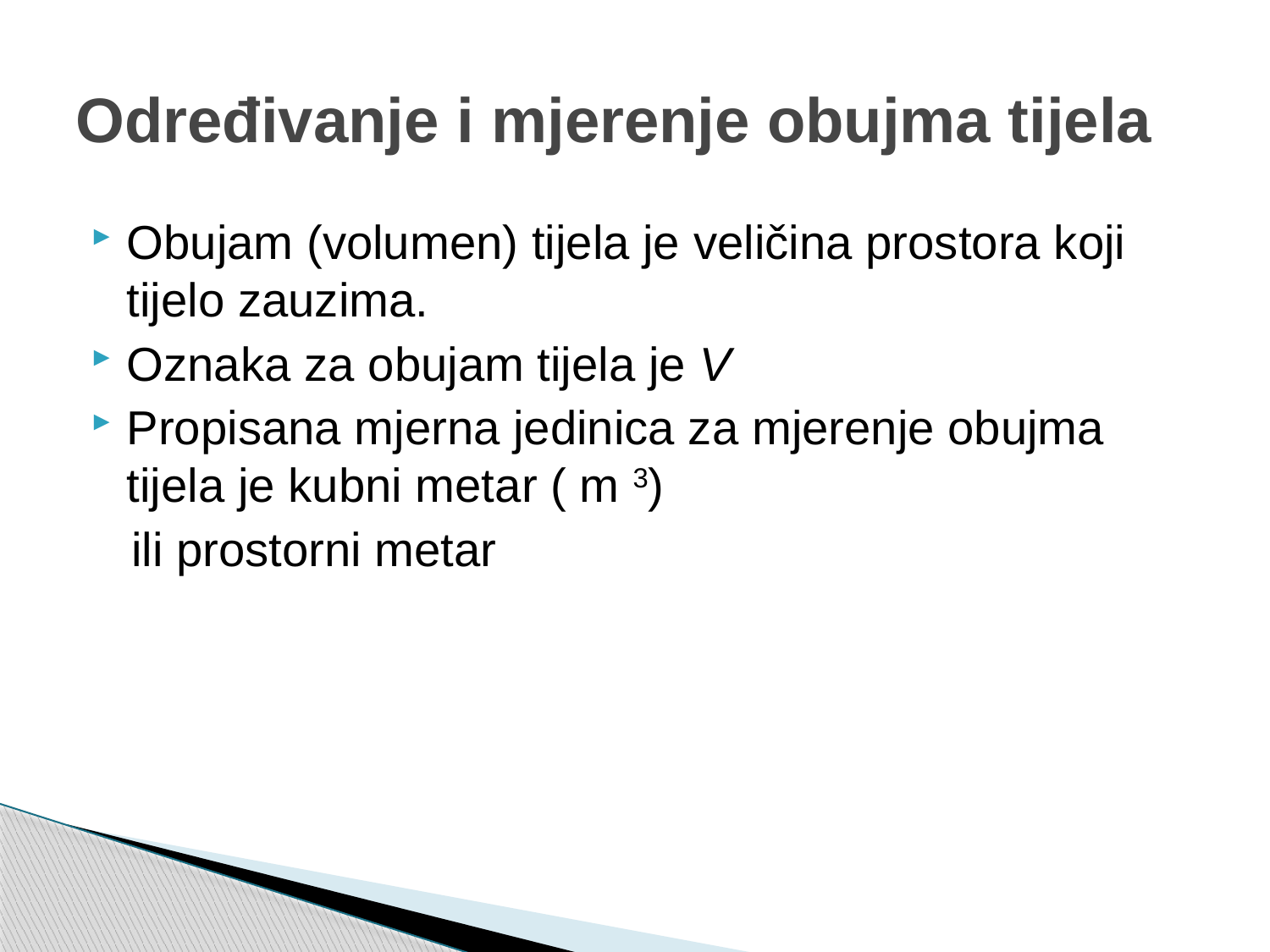

# Određivanje i mjerenje obujma tijela
Obujam (volumen) tijela je veličina prostora koji tijelo zauzima.
Oznaka za obujam tijela je V
Propisana mjerna jedinica za mjerenje obujma tijela je kubni metar ( m 3)
   ili prostorni metar